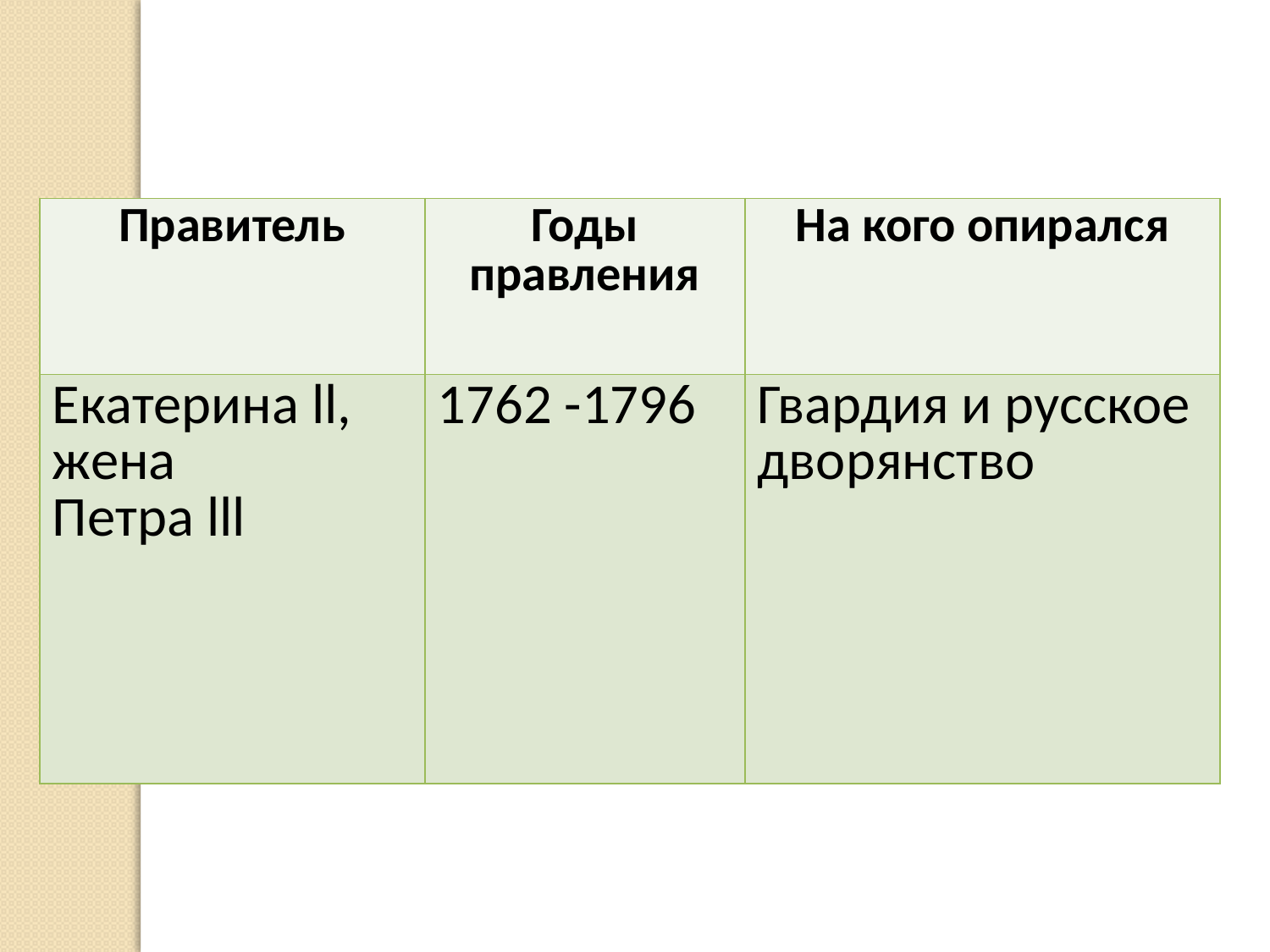

| Правитель | Годы правления | На кого опирался |
| --- | --- | --- |
| Екатерина ll, жена Петра lll | 1762 -1796 | Гвардия и русское дворянство |